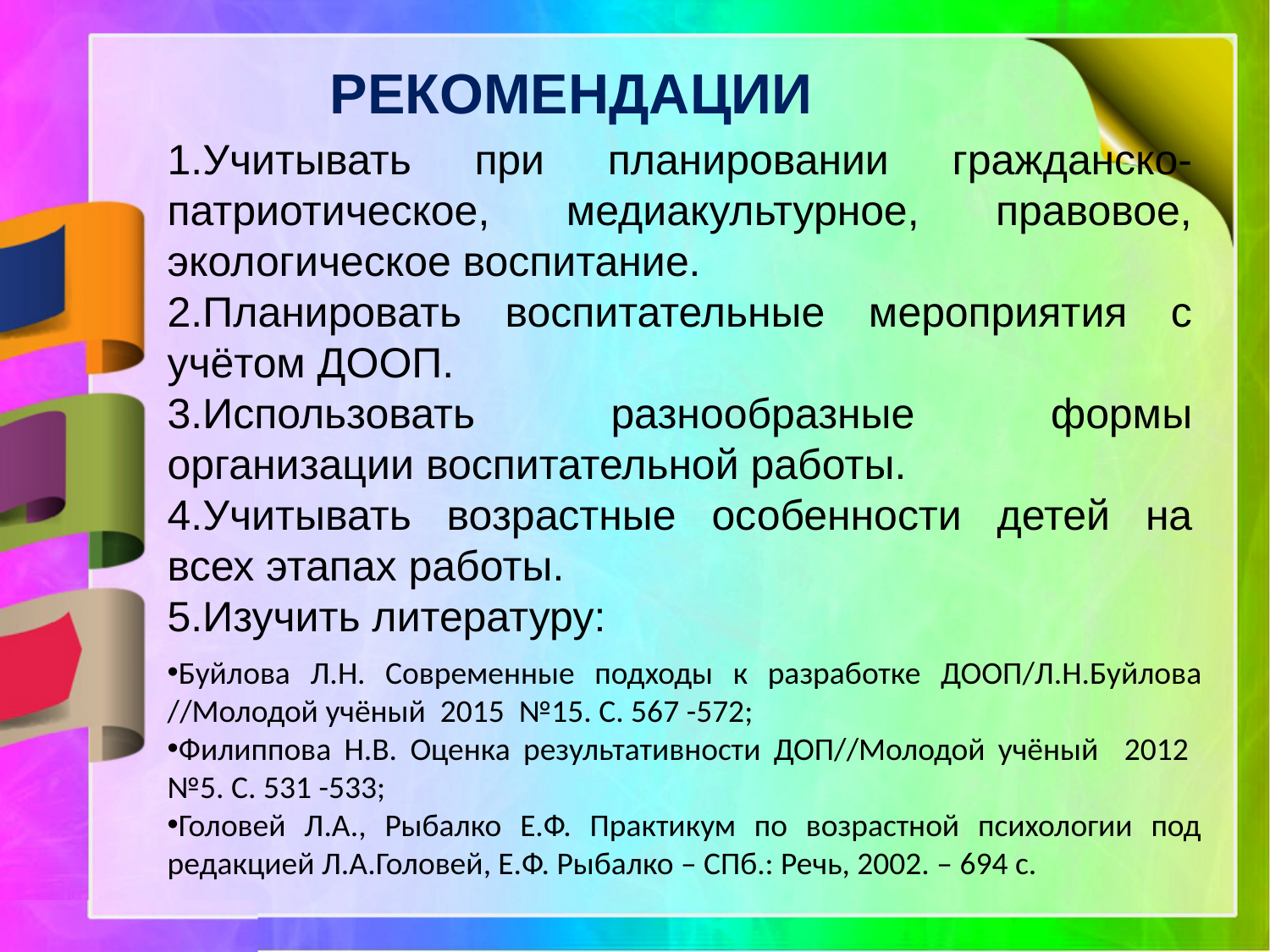

# РЕКОМЕНДАЦИИ
1.Учитывать при планировании гражданско-патриотическое, медиакультурное, правовое, экологическое воспитание.
2.Планировать воспитательные мероприятия с учётом ДООП.
3.Использовать разнообразные формы организации воспитательной работы.
4.Учитывать возрастные особенности детей на всех этапах работы.
5.Изучить литературу:
Буйлова Л.Н. Современные подходы к разработке ДООП/Л.Н.Буйлова //Молодой учёный  2015  №15. С. 567 -572;
Филиппова Н.В. Оценка результативности ДОП//Молодой учёный  2012  №5. С. 531 -533;
Головей Л.А., Рыбалко Е.Ф. Практикум по возрастной психологии под редакцией Л.А.Головей, Е.Ф. Рыбалко – СПб.: Речь, 2002. – 694 с.